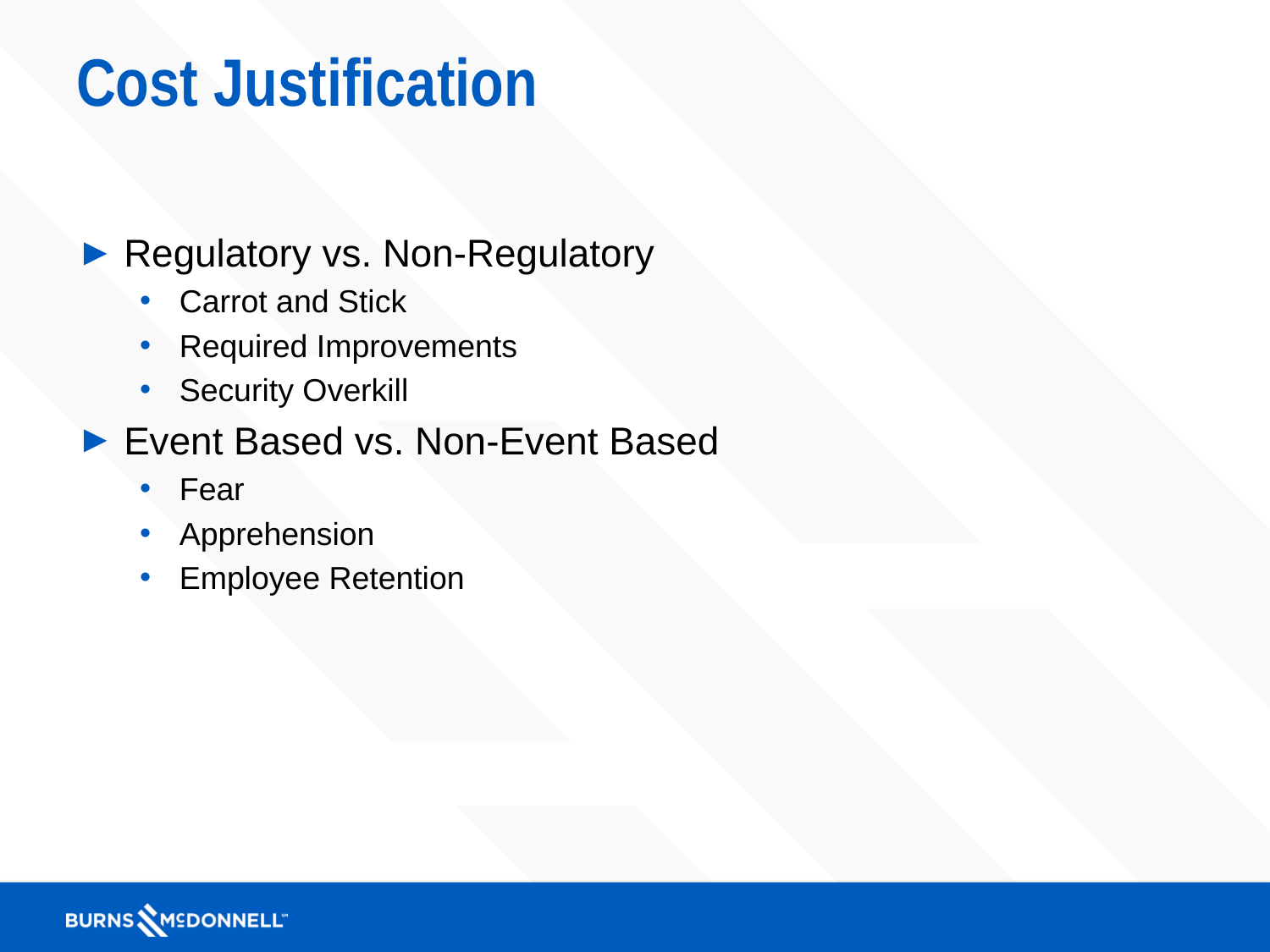

# Cost Justification
Regulatory vs. Non-Regulatory
Carrot and Stick
Required Improvements
Security Overkill
Event Based vs. Non-Event Based
Fear
Apprehension
Employee Retention